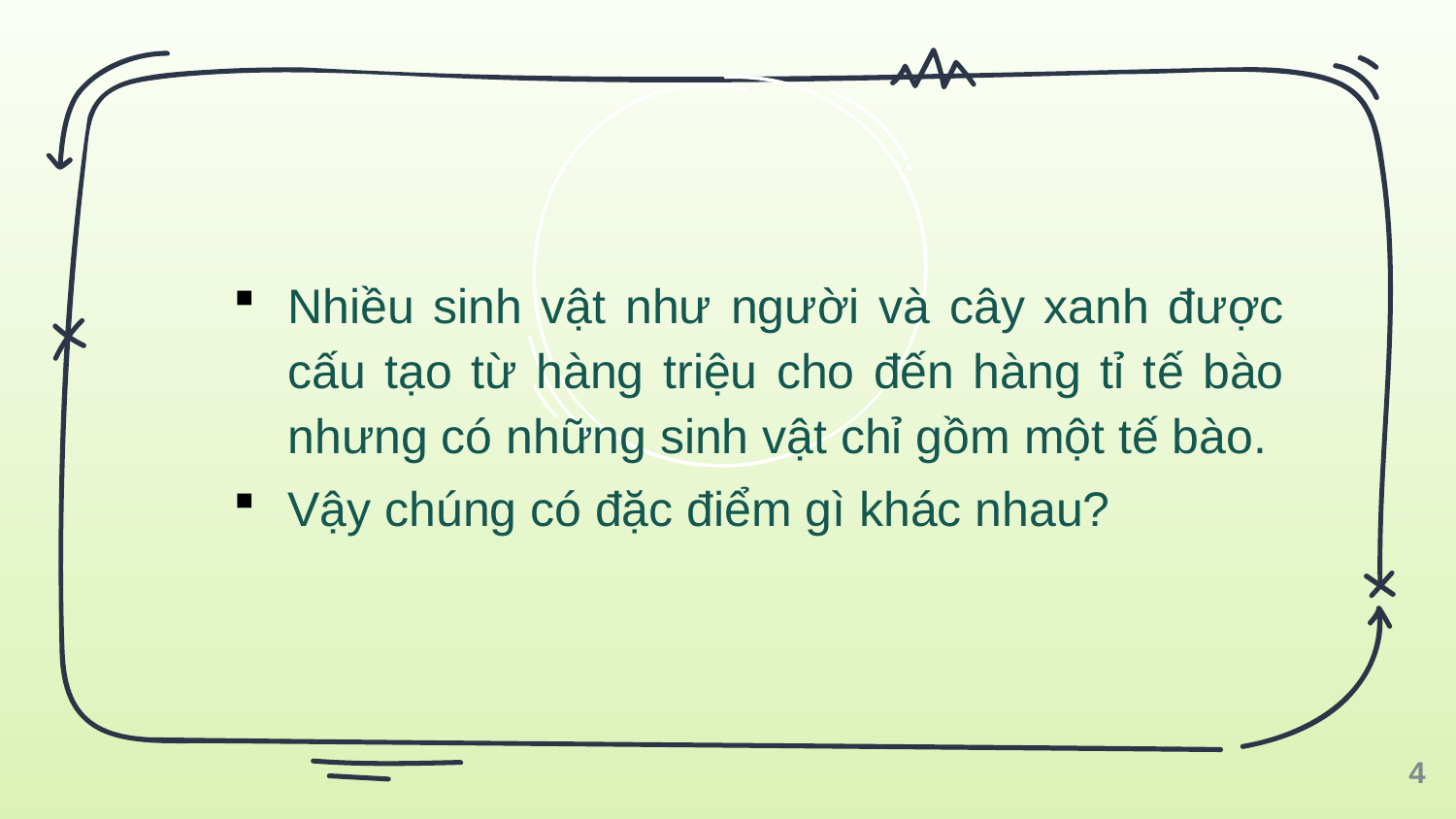

Nhiều sinh vật như người và cây xanh được cấu tạo từ hàng triệu cho đến hàng tỉ tế bào nhưng có những sinh vật chỉ gồm một tế bào.
Vậy chúng có đặc điểm gì khác nhau?
4